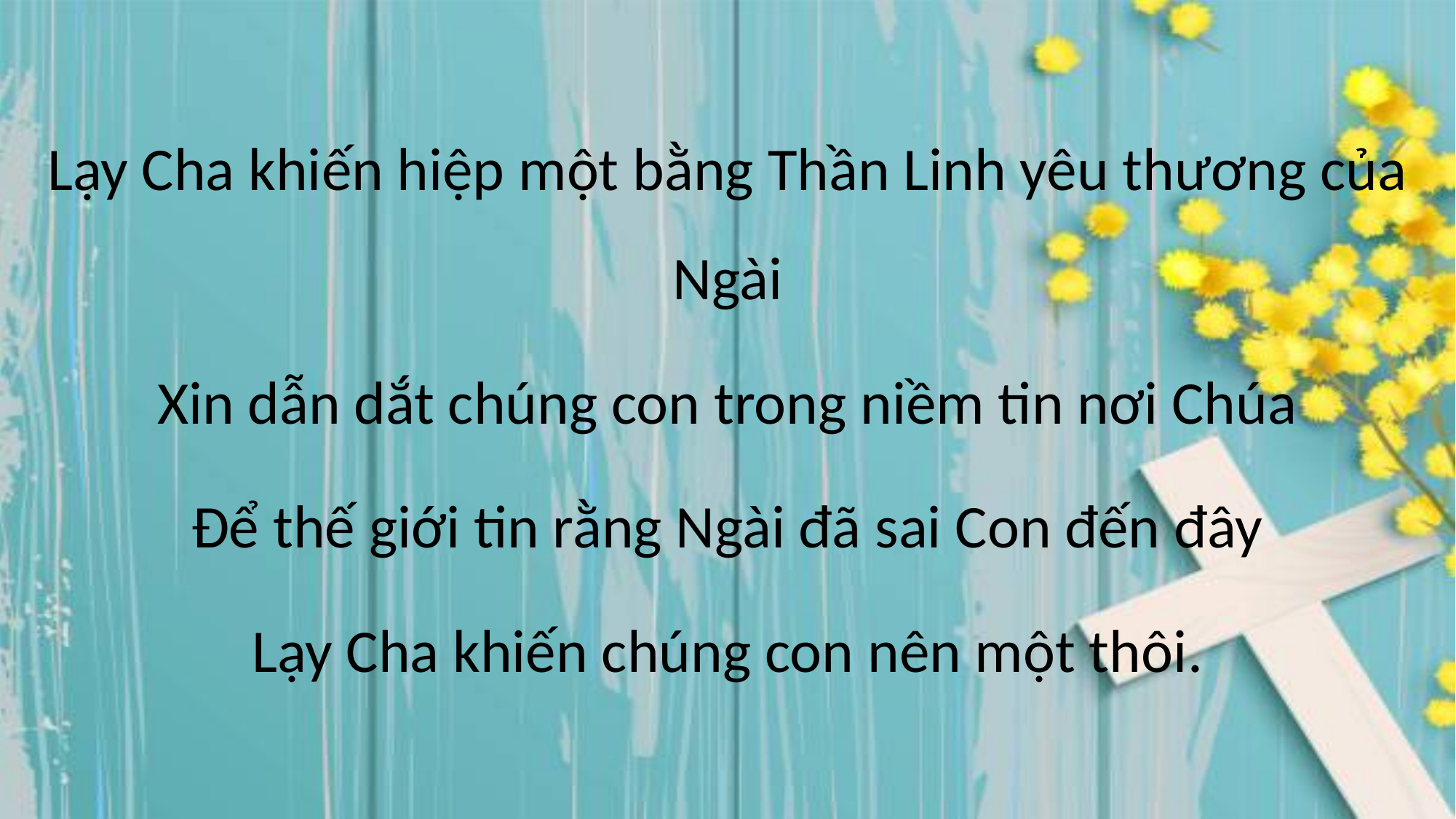

Lạy Cha khiến hiệp một bằng Thần Linh yêu thương của Ngài
Xin dẫn dắt chúng con trong niềm tin nơi Chúa
Để thế giới tin rằng Ngài đã sai Con đến đây
Lạy Cha khiến chúng con nên một thôi.